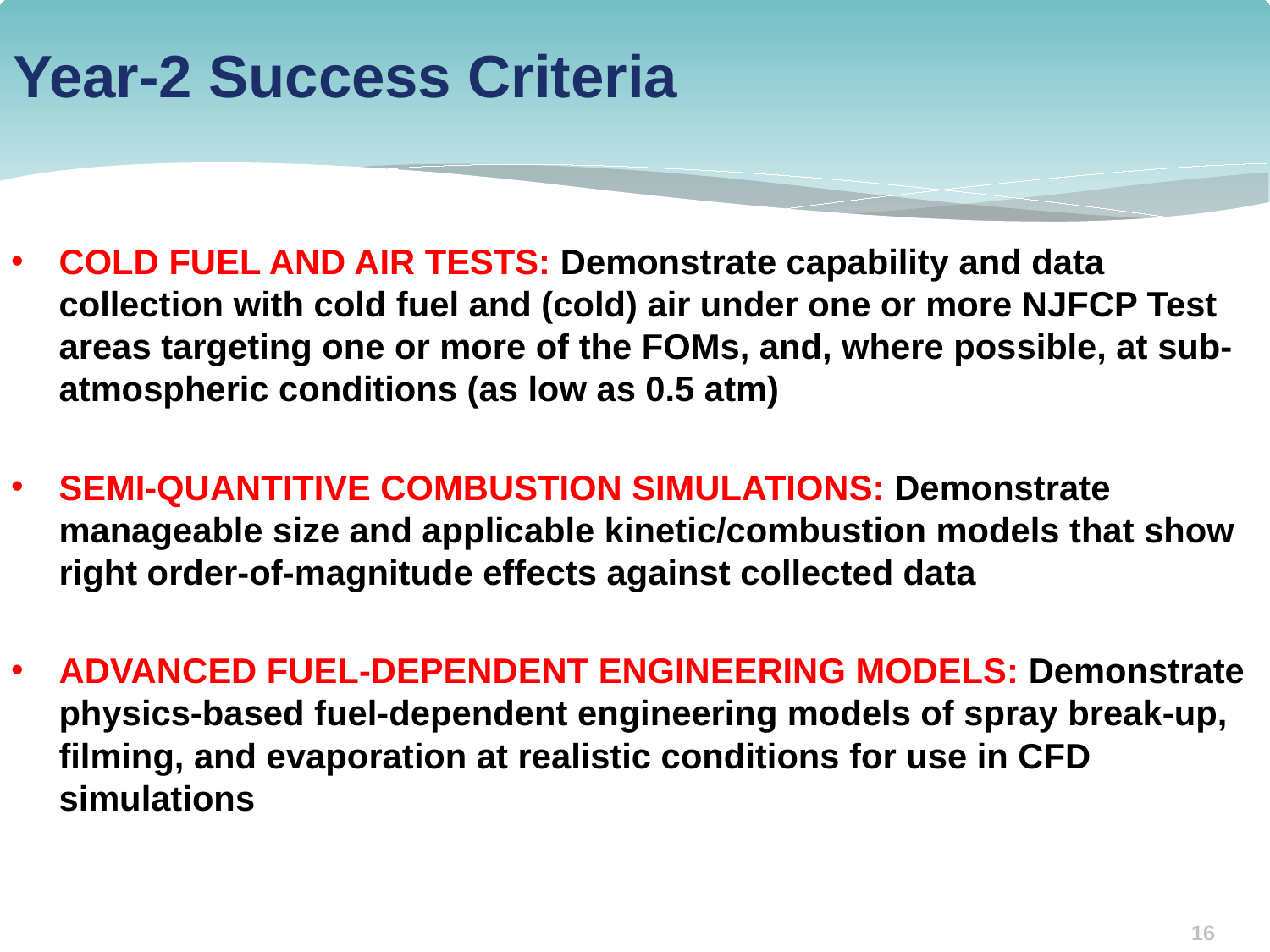

# Year-2 Success Criteria
COLD FUEL AND AIR TESTS: Demonstrate capability and data collection with cold fuel and (cold) air under one or more NJFCP Test areas targeting one or more of the FOMs, and, where possible, at sub-atmospheric conditions (as low as 0.5 atm)

SEMI-QUANTITIVE COMBUSTION SIMULATIONS: Demonstrate manageable size and applicable kinetic/combustion models that show right order-of-magnitude effects against collected data

ADVANCED FUEL-DEPENDENT ENGINEERING MODELS: Demonstrate physics-based fuel-dependent engineering models of spray break-up, filming, and evaporation at realistic conditions for use in CFD simulations